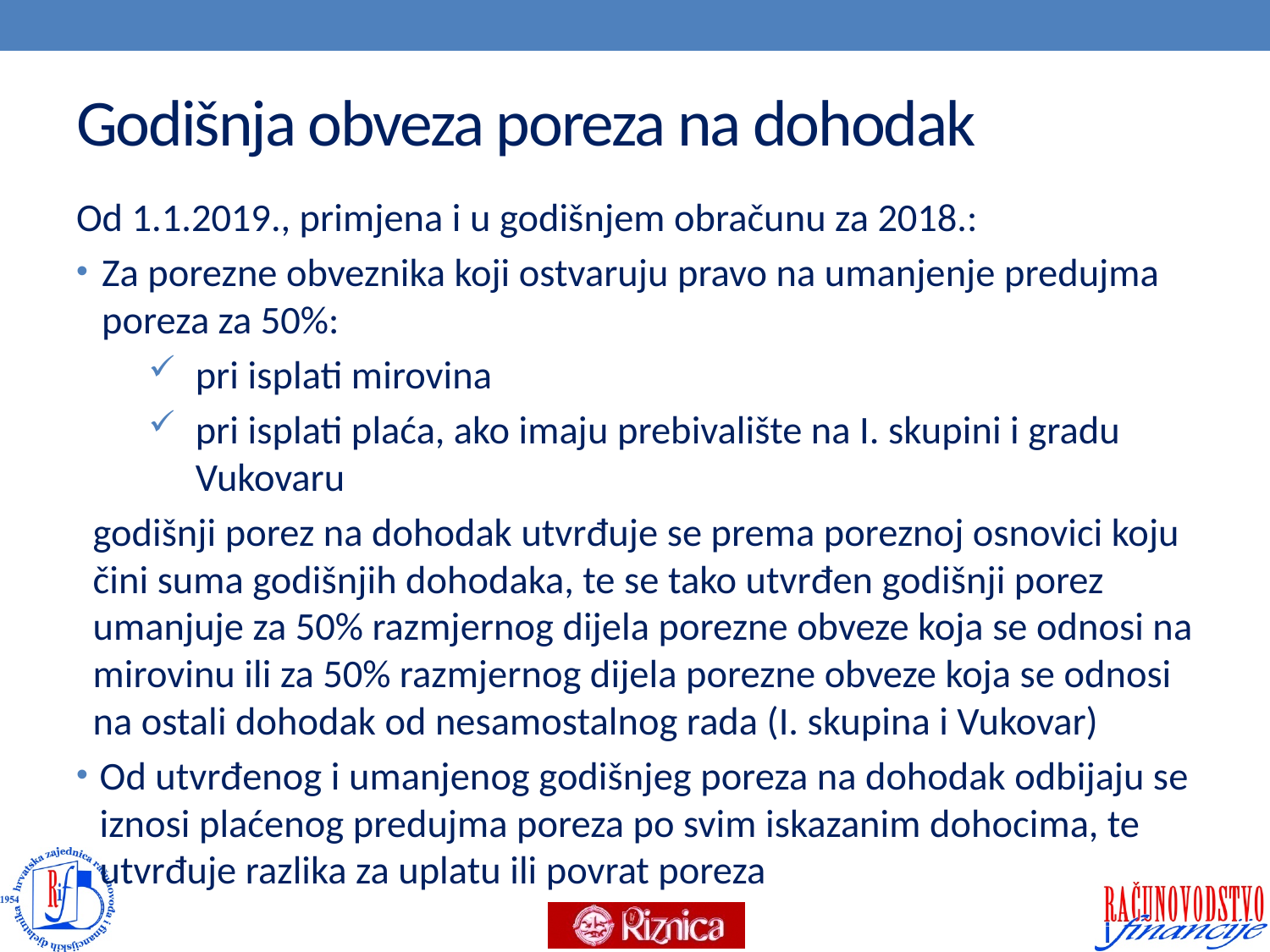

# Godišnja obveza poreza na dohodak
Od 1.1.2019., primjena i u godišnjem obračunu za 2018.:
Za porezne obveznika koji ostvaruju pravo na umanjenje predujma poreza za 50%:
pri isplati mirovina
pri isplati plaća, ako imaju prebivalište na I. skupini i gradu Vukovaru
godišnji porez na dohodak utvrđuje se prema poreznoj osnovici koju čini suma godišnjih dohodaka, te se tako utvrđen godišnji porez umanjuje za 50% razmjernog dijela porezne obveze koja se odnosi na mirovinu ili za 50% razmjernog dijela porezne obveze koja se odnosi na ostali dohodak od nesamostalnog rada (I. skupina i Vukovar)
Od utvrđenog i umanjenog godišnjeg poreza na dohodak odbijaju se iznosi plaćenog predujma poreza po svim iskazanim dohocima, te utvrđuje razlika za uplatu ili povrat poreza